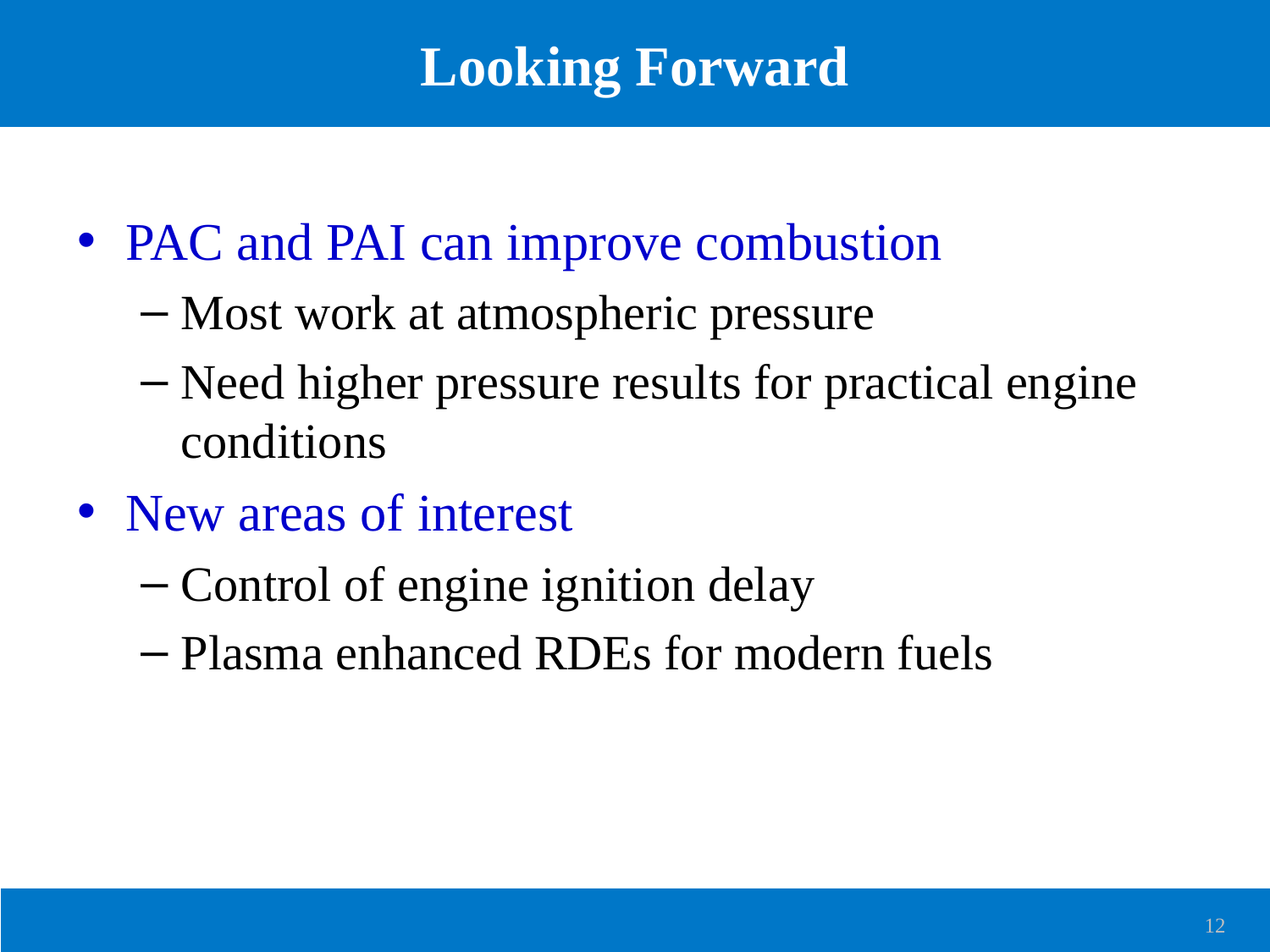

# Looking Forward
PAC and PAI can improve combustion
Most work at atmospheric pressure
Need higher pressure results for practical engine conditions
New areas of interest
Control of engine ignition delay
Plasma enhanced RDEs for modern fuels
12